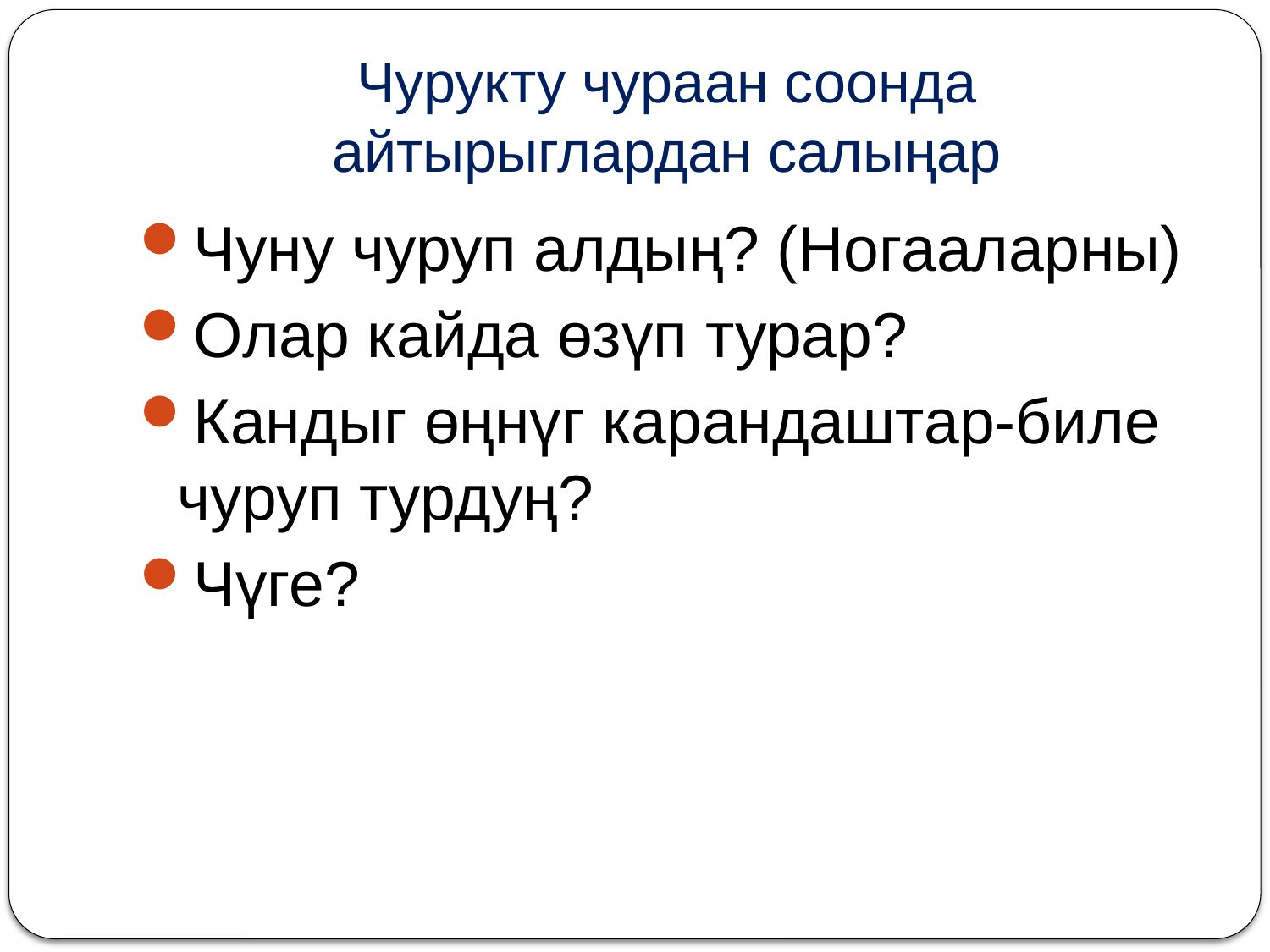

# Чурукту чураан соонда айтырыглардан салыңар
Чуну чуруп алдың? (Ногааларны)
Олар кайда өзүп турар?
Кандыг өңнүг карандаштар-биле чуруп турдуң?
Чүге?